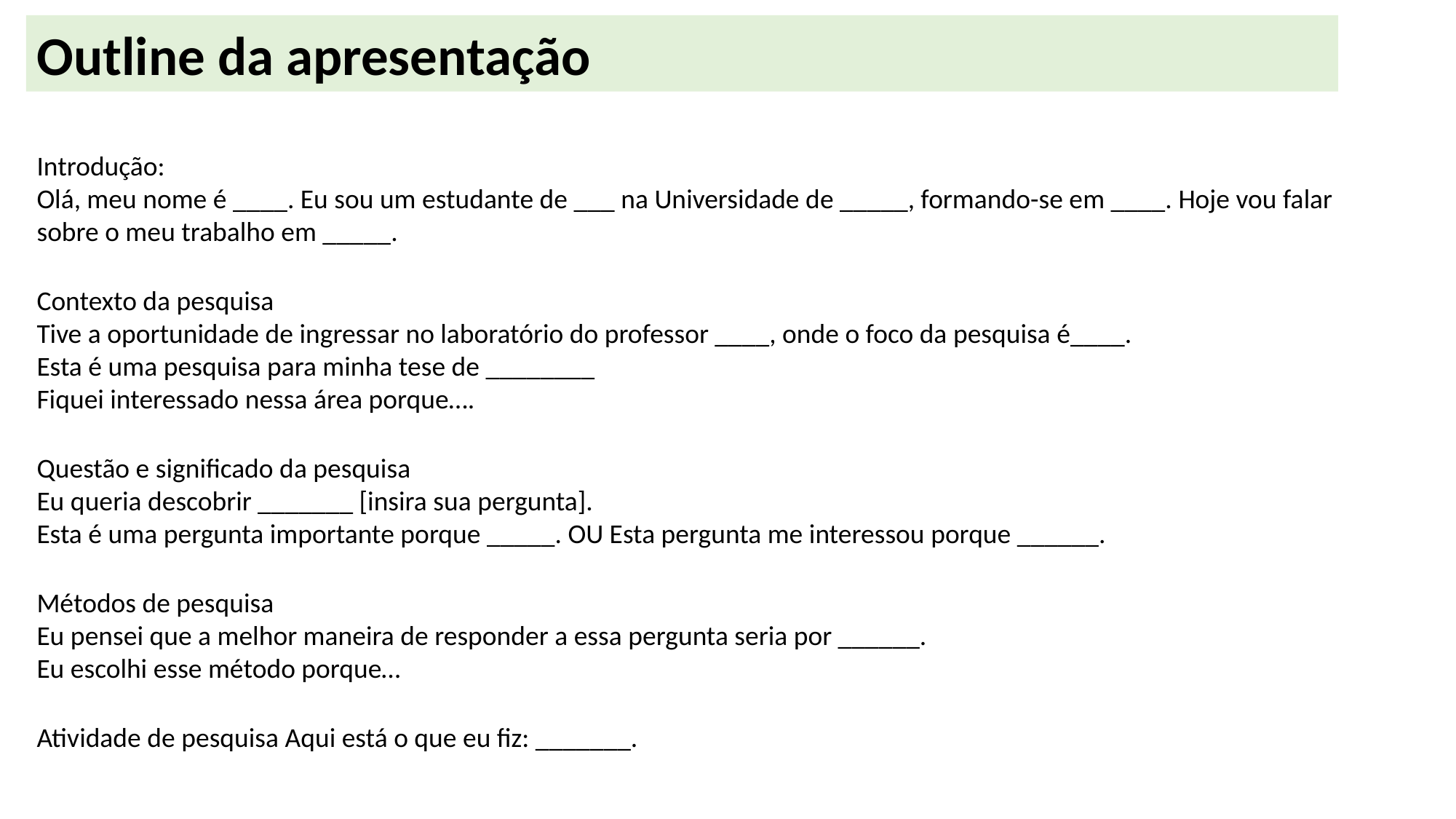

Outline da apresentação
Introdução:
Olá, meu nome é ____. Eu sou um estudante de ___ na Universidade de _____, formando-se em ____. Hoje vou falar sobre o meu trabalho em _____.
Contexto da pesquisa
Tive a oportunidade de ingressar no laboratório do professor ____, onde o foco da pesquisa é____.
Esta é uma pesquisa para minha tese de ________
Fiquei interessado nessa área porque….
Questão e significado da pesquisa
Eu queria descobrir _______ [insira sua pergunta].
Esta é uma pergunta importante porque _____. OU Esta pergunta me interessou porque ______.
Métodos de pesquisa
Eu pensei que a melhor maneira de responder a essa pergunta seria por ______.
Eu escolhi esse método porque…
Atividade de pesquisa Aqui está o que eu fiz: _______.